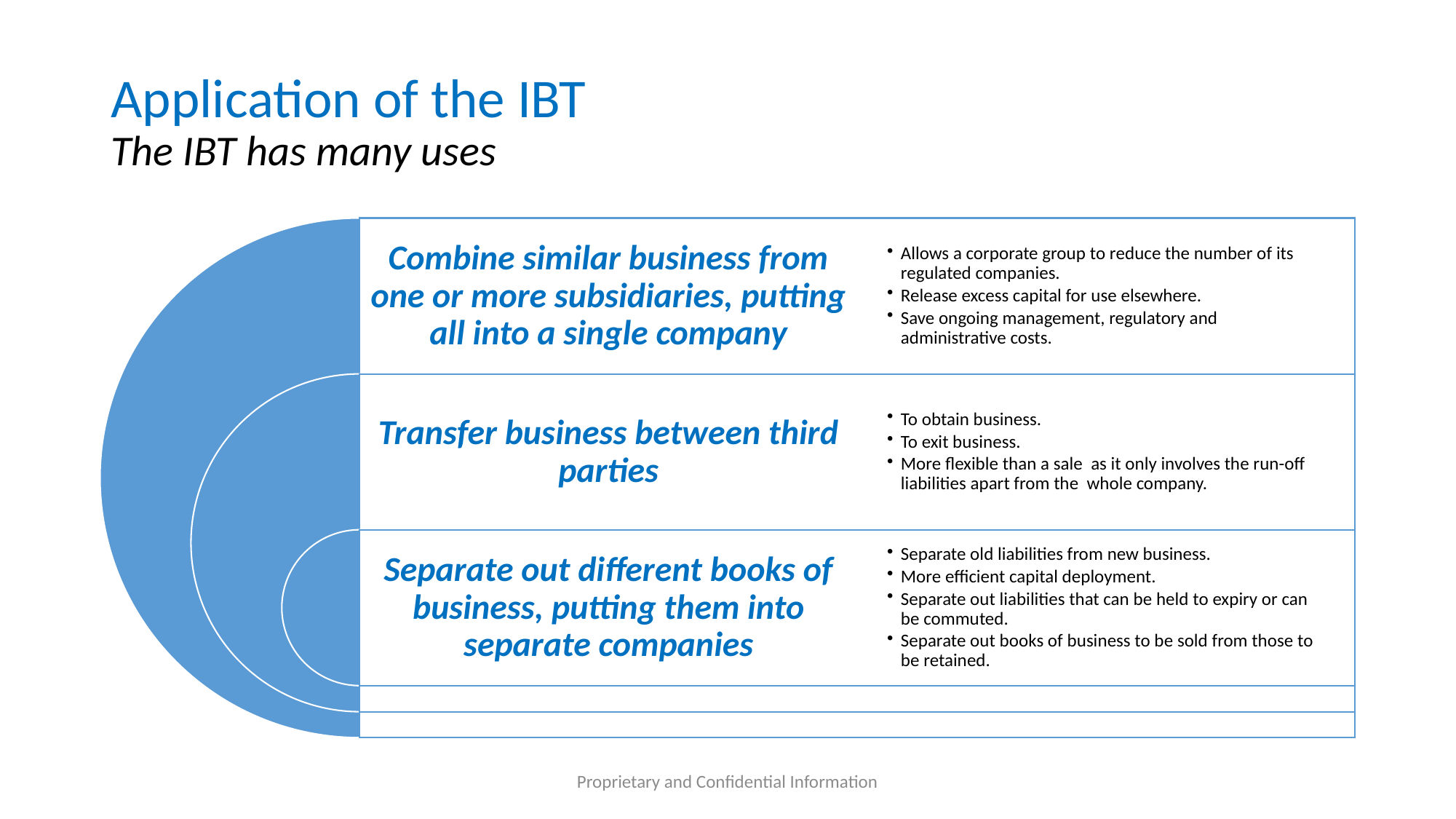

# Application of the IBT The IBT has many uses
Combine similar business from one or more subsidiaries, putting all into a single company
Transfer business between third parties
Separate out different books of business, putting them into separate companies
Allows a corporate group to reduce the number of its regulated companies.
Release excess capital for use elsewhere.
Save ongoing management, regulatory and administrative costs.
To obtain business.
To exit business.
More flexible than a sale  as it only involves the run-off liabilities apart from the  whole company.
Separate old liabilities from new business.
More efficient capital deployment.
Separate out liabilities that can be held to expiry or can be commuted.
Separate out books of business to be sold from those to be retained.
Proprietary and Confidential Information